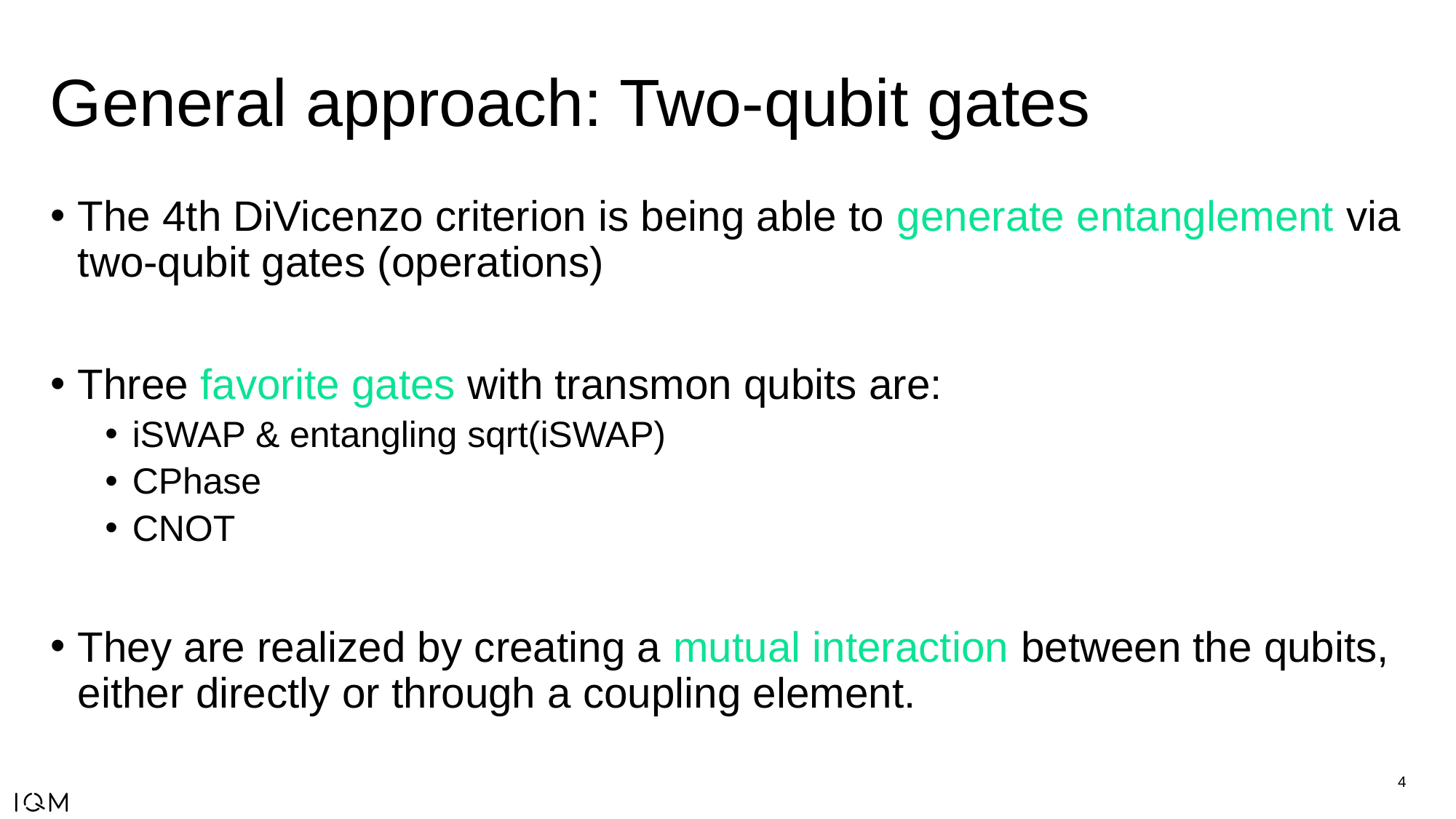

# General approach: Two-qubit gates
The 4th DiVicenzo criterion is being able to generate entanglement via two-qubit gates (operations)

Three favorite gates with transmon qubits are:
iSWAP & entangling sqrt(iSWAP)
CPhase
CNOT

They are realized by creating a mutual interaction between the qubits, either directly or through a coupling element.